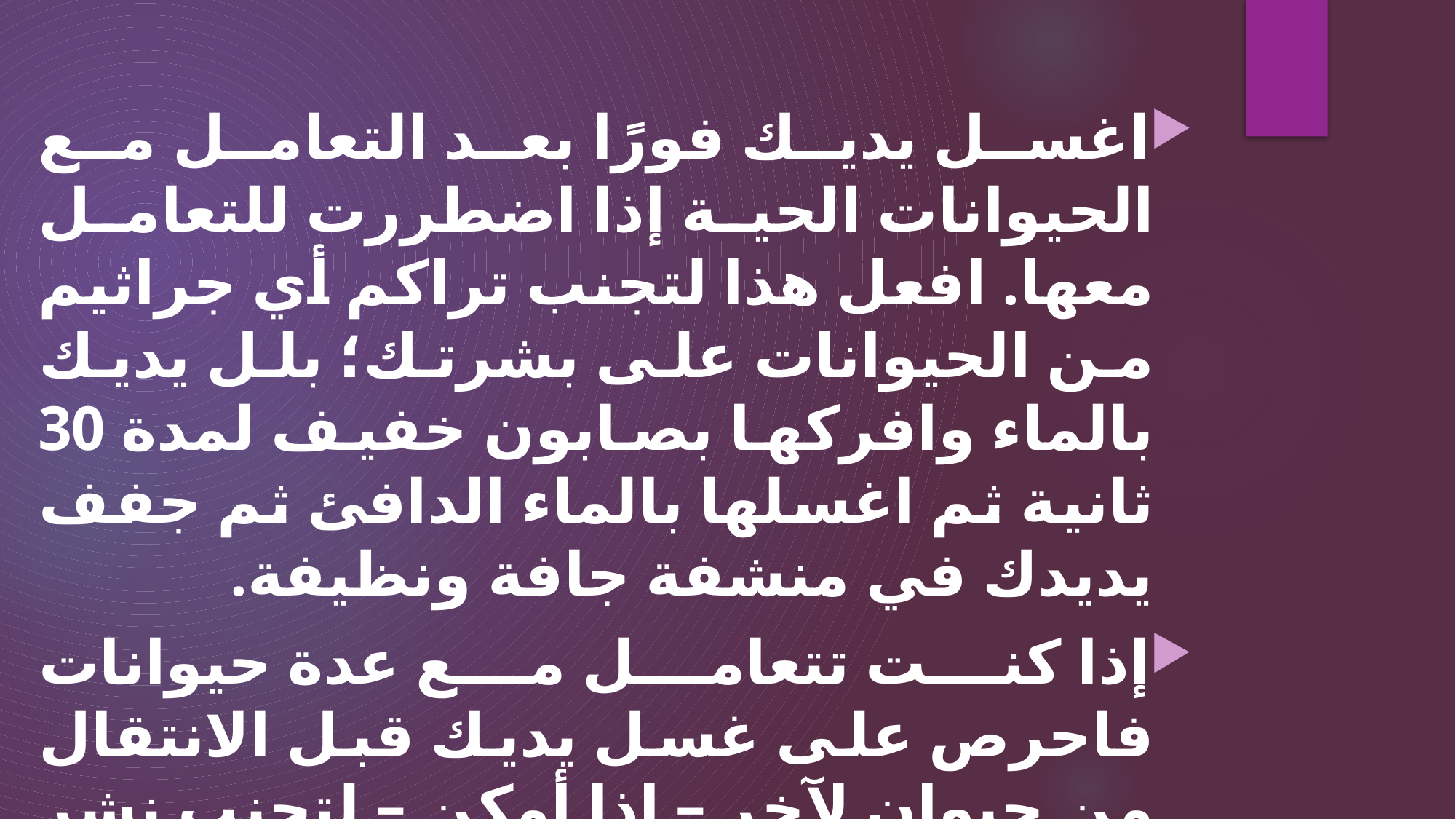

اغسل يديك فورًا بعد التعامل مع الحيوانات الحية إذا اضطررت للتعامل معها. افعل هذا لتجنب تراكم أي جراثيم من الحيوانات على بشرتك؛ بلل يديك بالماء وافركها بصابون خفيف لمدة 30 ثانية ثم اغسلها بالماء الدافئ ثم جفف يديدك في منشفة جافة ونظيفة.
إذا كنت تتعامل مع عدة حيوانات فاحرص على غسل يديك قبل الانتقال من حيوان لآخر – إذا أمكن – لتجنب نشر أي عدوى دون قصد.